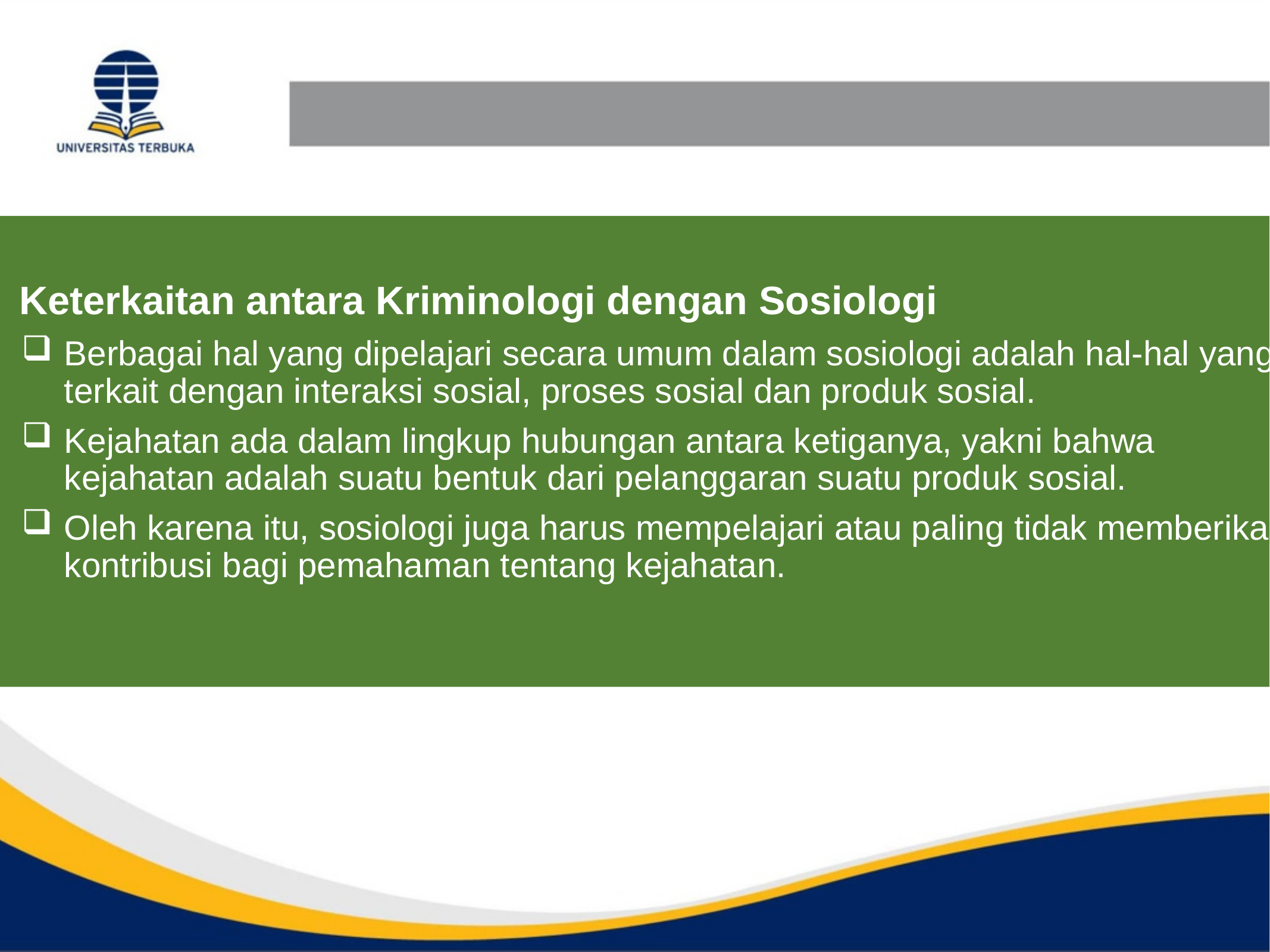

Keterkaitan antara Kriminologi dengan Sosiologi
Berbagai hal yang dipelajari secara umum dalam sosiologi adalah hal-hal yang terkait dengan interaksi sosial, proses sosial dan produk sosial.
Kejahatan ada dalam lingkup hubungan antara ketiganya, yakni bahwa kejahatan adalah suatu bentuk dari pelanggaran suatu produk sosial.
Oleh karena itu, sosiologi juga harus mempelajari atau paling tidak memberikan kontribusi bagi pemahaman tentang kejahatan.